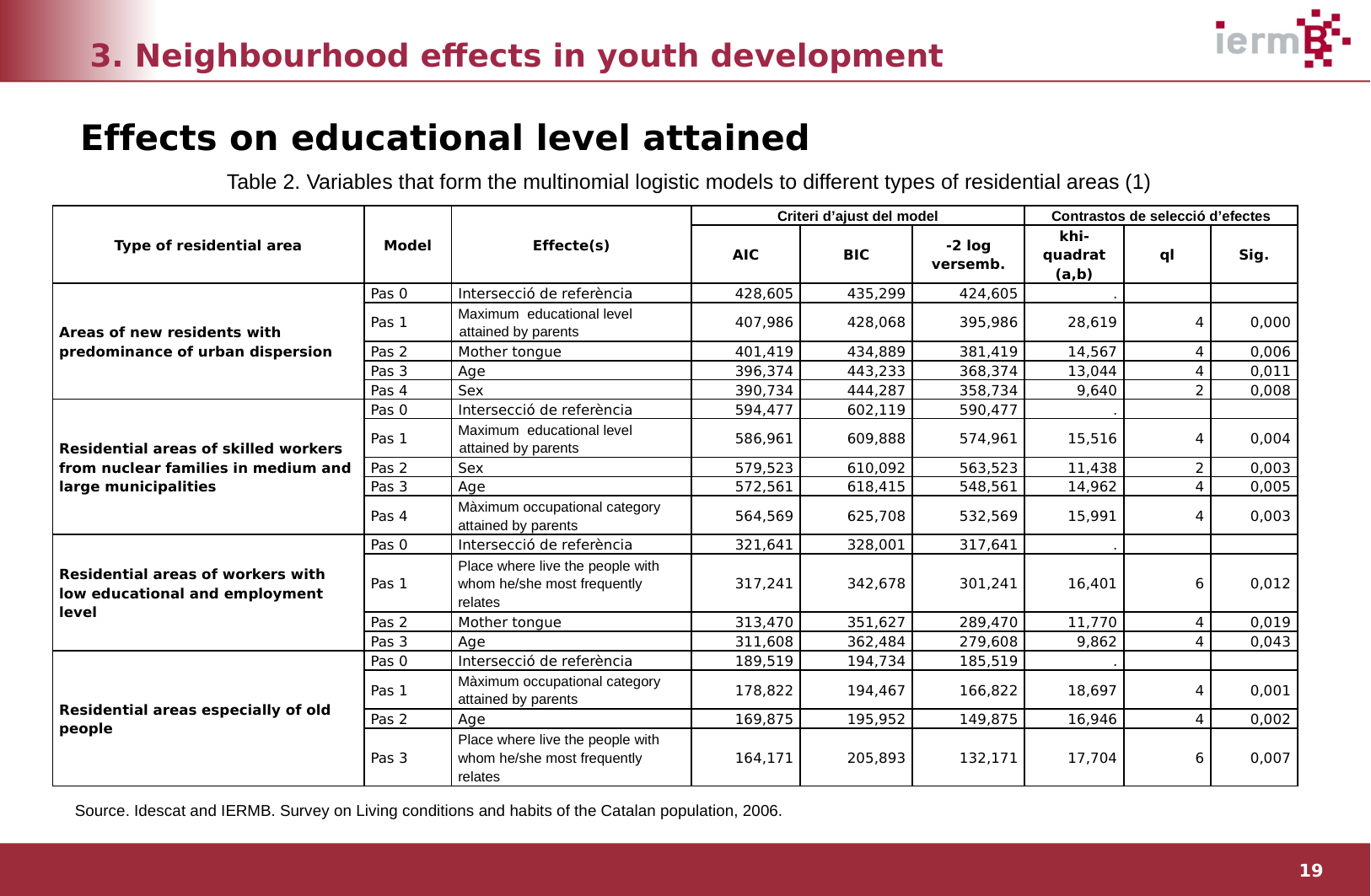

3. Neighbourhood effects in youth development
Effects on educational level attained
Table 2. Variables that form the multinomial logistic models to different types of residential areas (1)
| Type of residential area | Model | Effecte(s) | Criteri d’ajust del model |  |  | Contrastos de selecció d’efectes |  |  |
| --- | --- | --- | --- | --- | --- | --- | --- | --- |
|  |  |  | AIC | BIC | -2 log versemb. | khi-quadrat (a,b) | ql | Sig. |
| Areas of new residents with predominance of urban dispersion | Pas 0 | Intersecció de referència | 428,605 | 435,299 | 424,605 | . |  |  |
|  | Pas 1 | Maximum educational level attained by parents | 407,986 | 428,068 | 395,986 | 28,619 | 4 | 0,000 |
|  | Pas 2 | Mother tongue | 401,419 | 434,889 | 381,419 | 14,567 | 4 | 0,006 |
|  | Pas 3 | Age | 396,374 | 443,233 | 368,374 | 13,044 | 4 | 0,011 |
|  | Pas 4 | Sex | 390,734 | 444,287 | 358,734 | 9,640 | 2 | 0,008 |
| Residential areas of skilled workers from nuclear families in medium and large municipalities | Pas 0 | Intersecció de referència | 594,477 | 602,119 | 590,477 | . |  |  |
|  | Pas 1 | Maximum educational level attained by parents | 586,961 | 609,888 | 574,961 | 15,516 | 4 | 0,004 |
|  | Pas 2 | Sex | 579,523 | 610,092 | 563,523 | 11,438 | 2 | 0,003 |
|  | Pas 3 | Age | 572,561 | 618,415 | 548,561 | 14,962 | 4 | 0,005 |
|  | Pas 4 | Màximum occupational category attained by parents | 564,569 | 625,708 | 532,569 | 15,991 | 4 | 0,003 |
| Residential areas of workers with low educational and employment level | Pas 0 | Intersecció de referència | 321,641 | 328,001 | 317,641 | . |  |  |
|  | Pas 1 | Place where live the people with whom he/she most frequently relates | 317,241 | 342,678 | 301,241 | 16,401 | 6 | 0,012 |
|  | Pas 2 | Mother tongue | 313,470 | 351,627 | 289,470 | 11,770 | 4 | 0,019 |
|  | Pas 3 | Age | 311,608 | 362,484 | 279,608 | 9,862 | 4 | 0,043 |
| Residential areas especially of old people | Pas 0 | Intersecció de referència | 189,519 | 194,734 | 185,519 | . |  |  |
|  | Pas 1 | Màximum occupational category attained by parents | 178,822 | 194,467 | 166,822 | 18,697 | 4 | 0,001 |
|  | Pas 2 | Age | 169,875 | 195,952 | 149,875 | 16,946 | 4 | 0,002 |
|  | Pas 3 | Place where live the people with whom he/she most frequently relates | 164,171 | 205,893 | 132,171 | 17,704 | 6 | 0,007 |
Source. Idescat and IERMB. Survey on Living conditions and habits of the Catalan population, 2006.